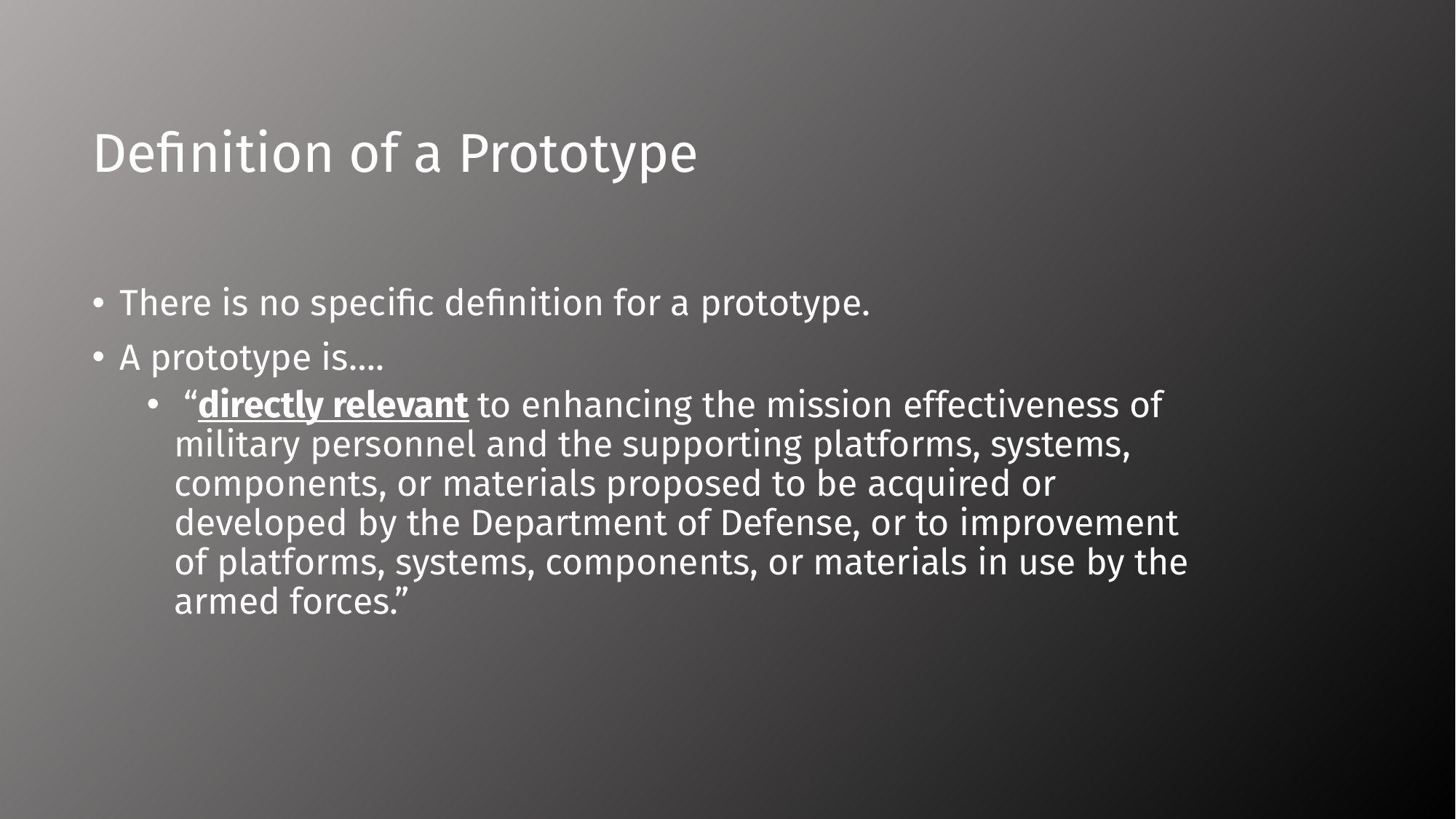

# Definition of a Prototype
There is no specific definition for a prototype.
A prototype is….
 “directly relevant to enhancing the mission effectiveness of military personnel and the supporting platforms, systems, components, or materials proposed to be acquired or developed by the Department of Defense, or to improvement of platforms, systems, components, or materials in use by the armed forces.”